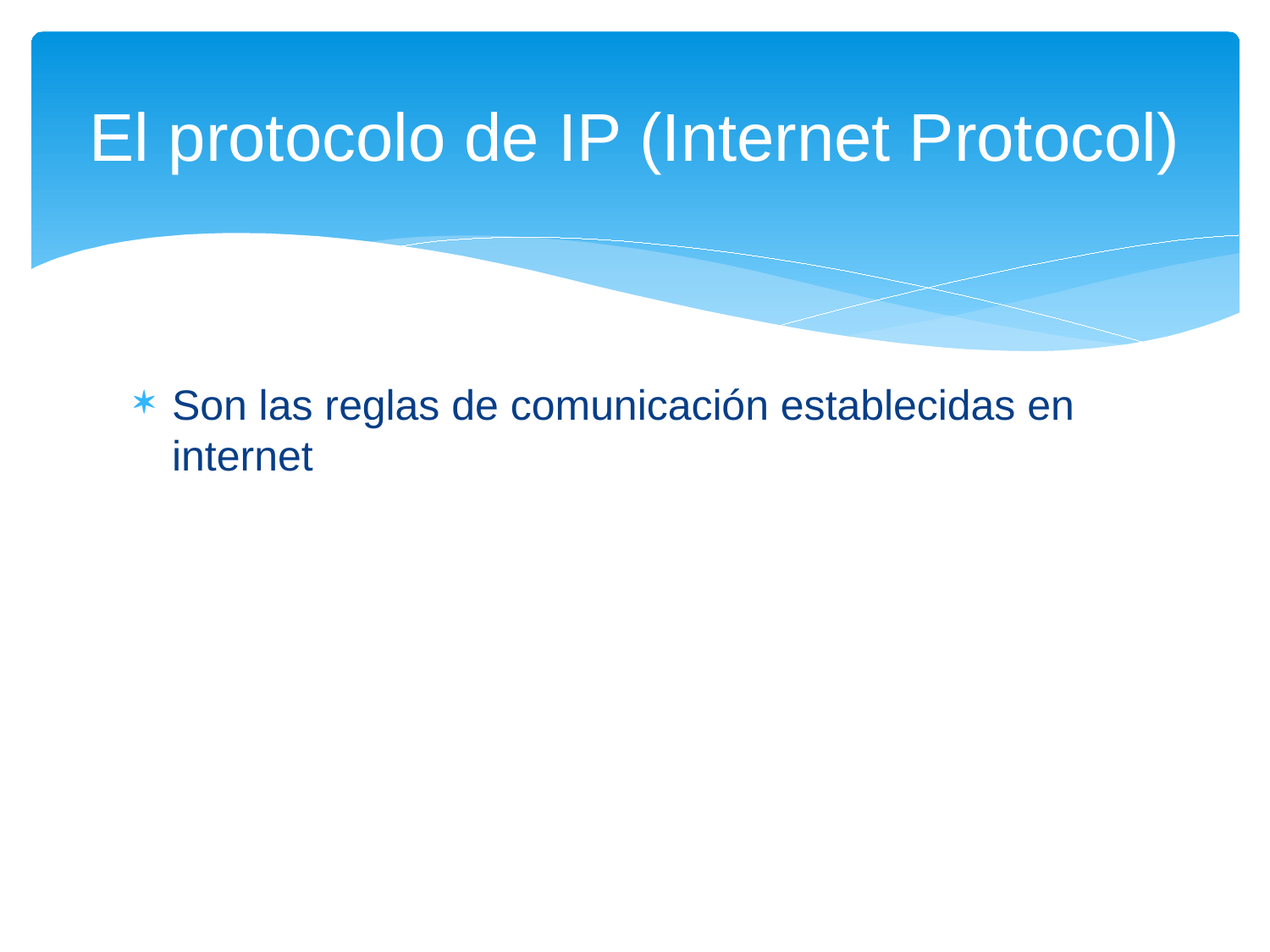

# El protocolo de IP (Internet Protocol)
Son las reglas de comunicación establecidas en internet